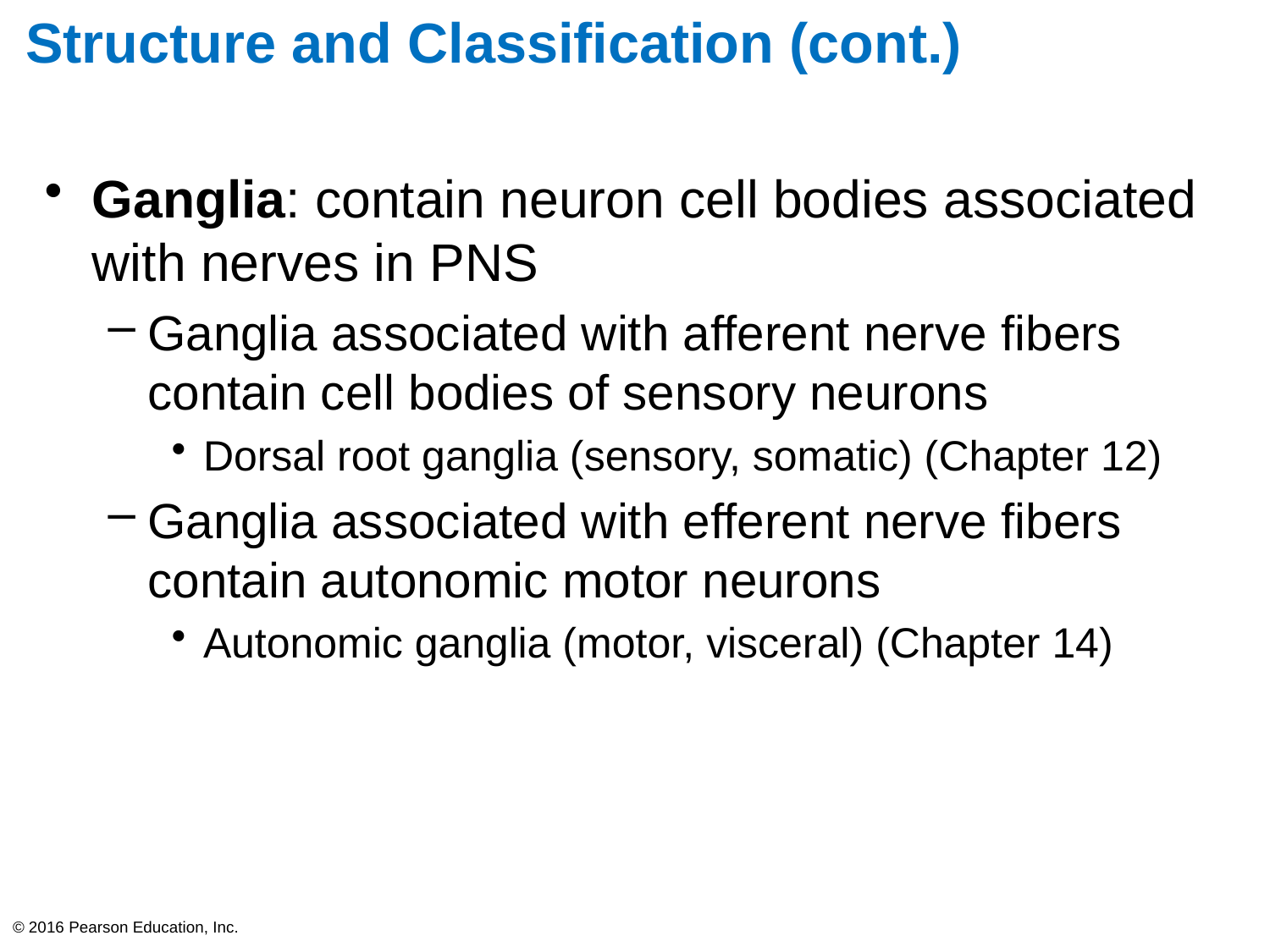

# Structure and Classification (cont.)
Ganglia: contain neuron cell bodies associated with nerves in PNS
Ganglia associated with afferent nerve fibers contain cell bodies of sensory neurons
Dorsal root ganglia (sensory, somatic) (Chapter 12)
Ganglia associated with efferent nerve fibers contain autonomic motor neurons
Autonomic ganglia (motor, visceral) (Chapter 14)
© 2016 Pearson Education, Inc.